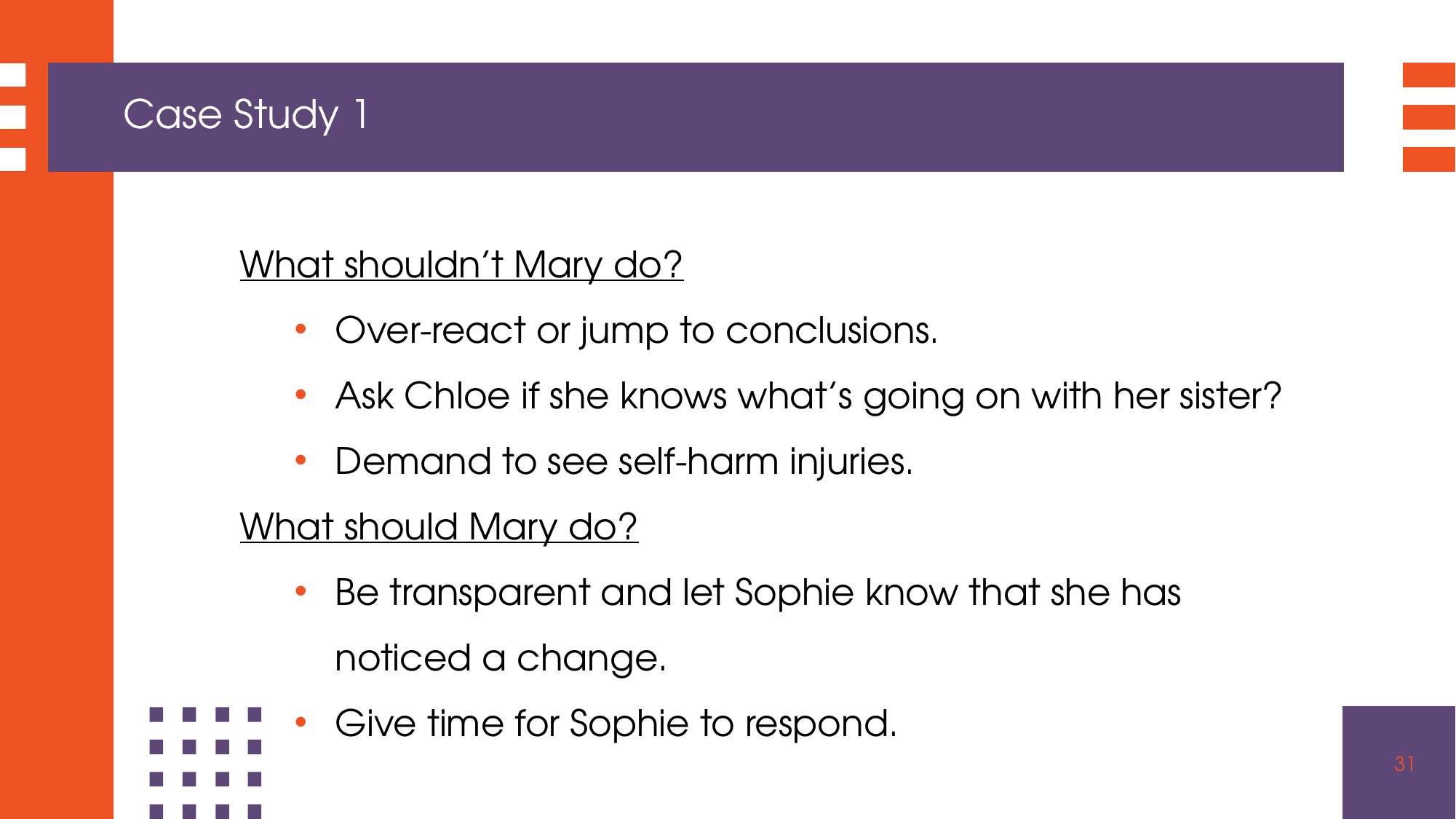

Case Study 1
What shouldn’t Mary do?
Over-react or jump to conclusions.
Ask Chloe if she knows what’s going on with her sister?
Demand to see self-harm injuries.
What should Mary do?
Be transparent and let Sophie know that she has noticed a change.
Give time for Sophie to respond.

31